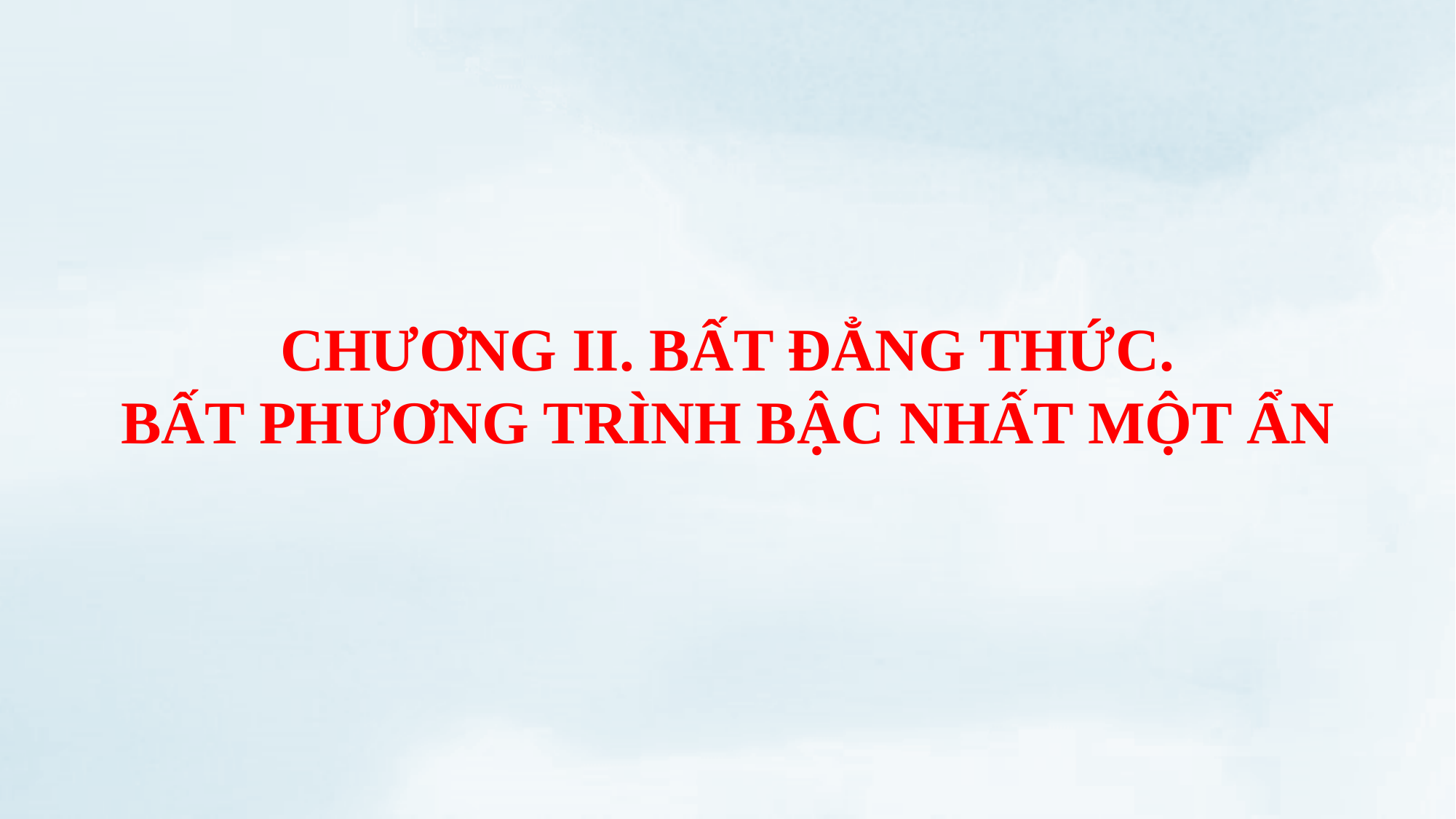

CHƯƠNG II. BẤT ĐẲNG THỨC.
BẤT PHƯƠNG TRÌNH BẬC NHẤT MỘT ẨN